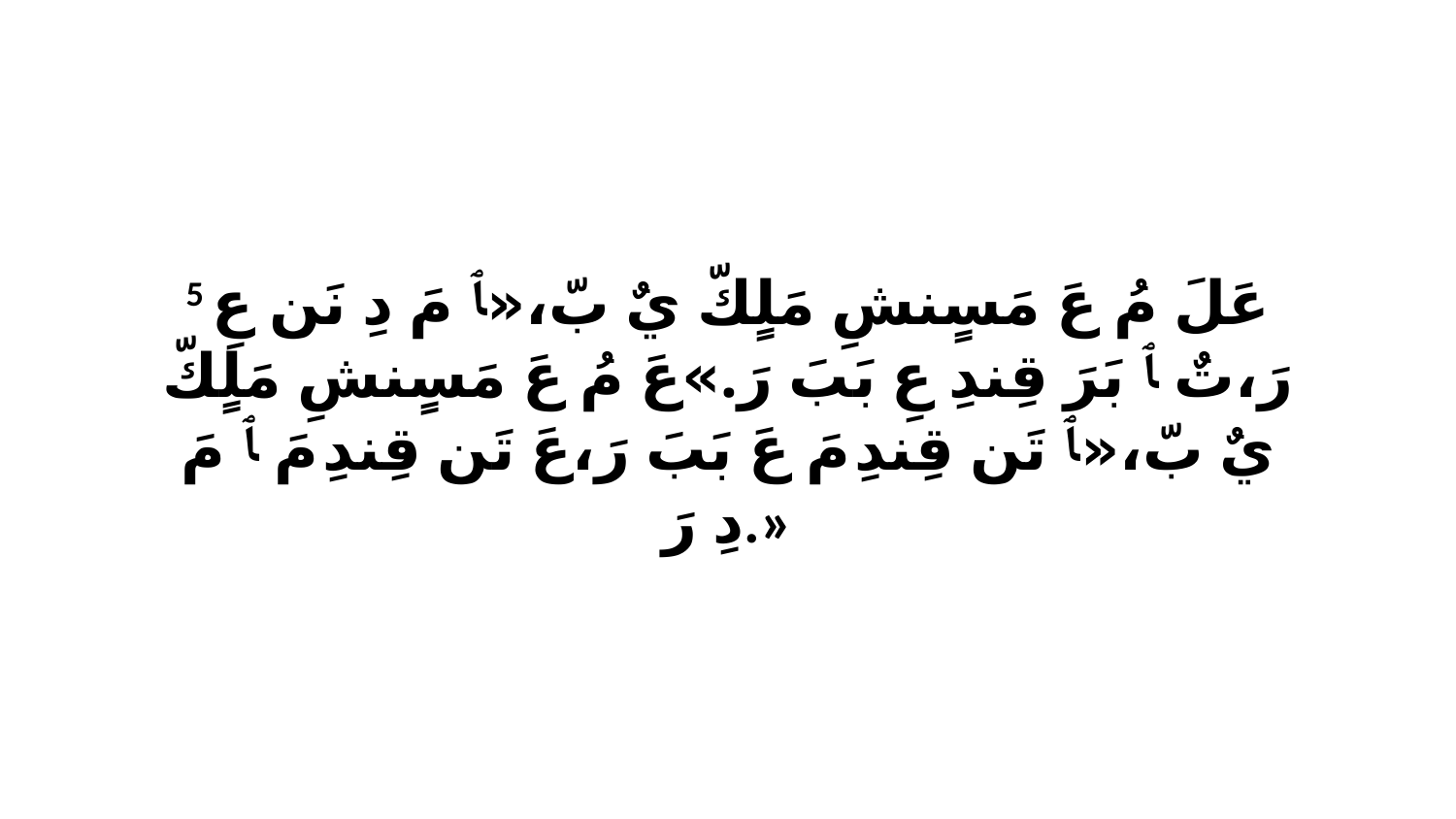

5 عَلَ مُ عَ مَسٍنشِ مَلٍكّ يٌ بّ،«ﭑ مَ دِ نَن عِ رَ،تٌ ﭑ بَرَ قِندِ عِ بَبَ رَ.»عَ مُ عَ مَسٍنشِ مَلٍكّ يٌ بّ،«ﭑ تَن قِندِ مَ عَ بَبَ رَ،عَ تَن قِندِ مَ ﭑ مَ دِ رَ.»